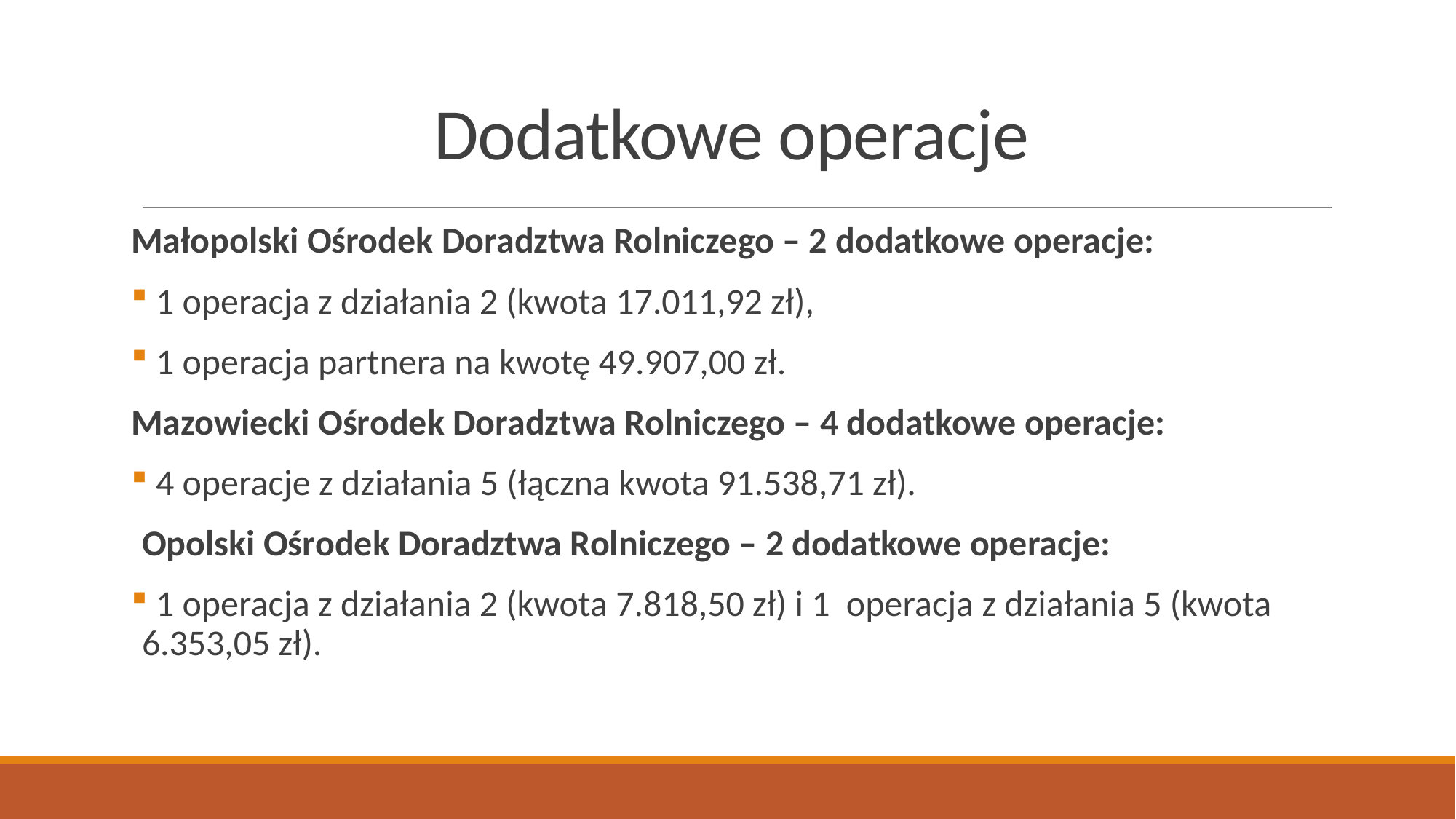

# Dodatkowe operacje
Małopolski Ośrodek Doradztwa Rolniczego – 2 dodatkowe operacje:
 1 operacja z działania 2 (kwota 17.011,92 zł),
 1 operacja partnera na kwotę 49.907,00 zł.
Mazowiecki Ośrodek Doradztwa Rolniczego – 4 dodatkowe operacje:
 4 operacje z działania 5 (łączna kwota 91.538,71 zł).
Opolski Ośrodek Doradztwa Rolniczego – 2 dodatkowe operacje:
 1 operacja z działania 2 (kwota 7.818,50 zł) i 1  operacja z działania 5 (kwota 6.353,05 zł).